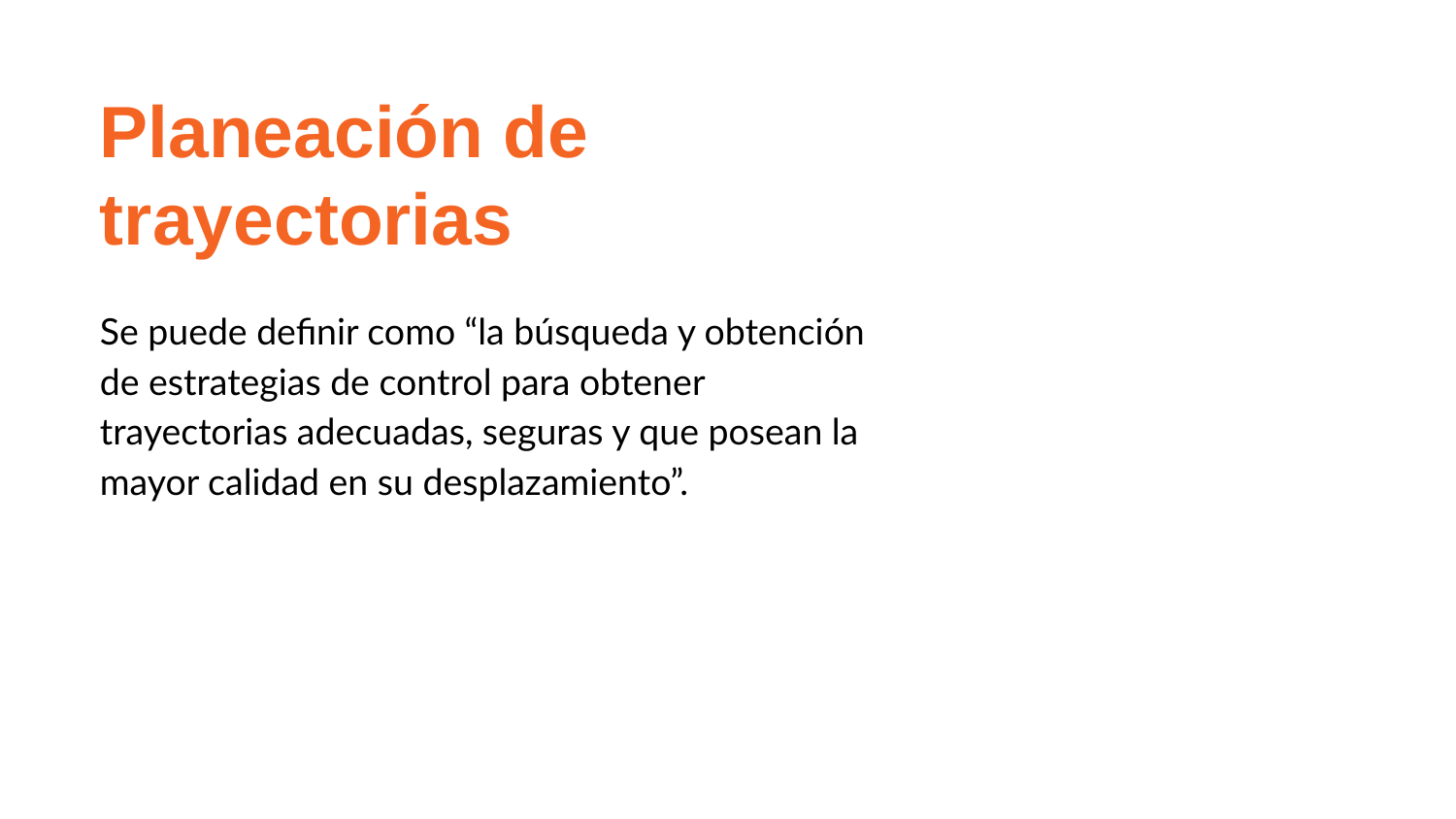

Planeación de trayectorias
Se puede definir como “la búsqueda y obtención de estrategias de control para obtener trayectorias adecuadas, seguras y que posean la mayor calidad en su desplazamiento”.